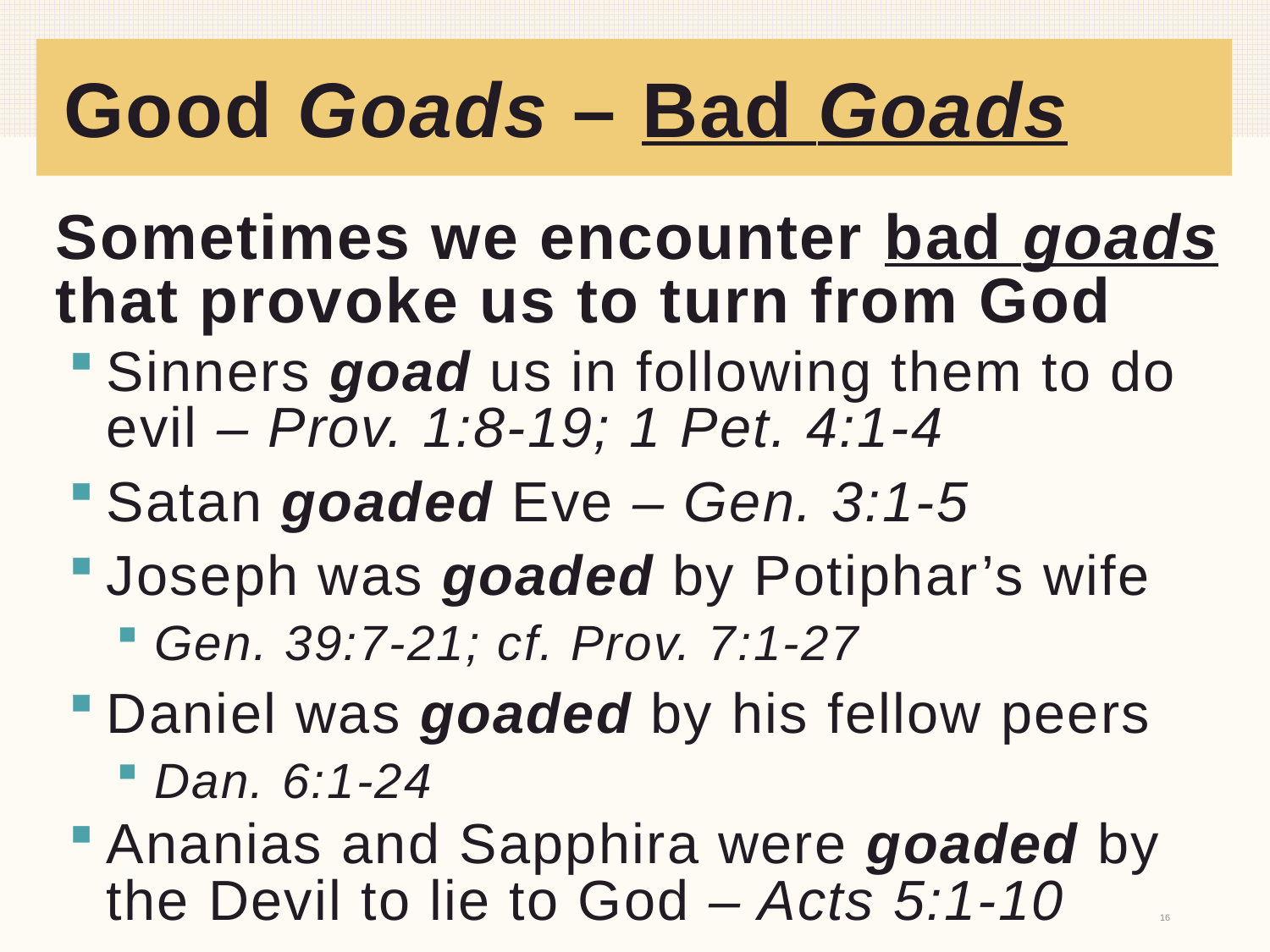

# Good Goads – Bad Goads
Sometimes we encounter bad goads that provoke us to turn from God
Sinners goad us in following them to do evil – Prov. 1:8-19; 1 Pet. 4:1-4
Satan goaded Eve – Gen. 3:1-5
Joseph was goaded by Potiphar’s wife
Gen. 39:7-21; cf. Prov. 7:1-27
Daniel was goaded by his fellow peers
Dan. 6:1-24
Ananias and Sapphira were goaded by the Devil to lie to God – Acts 5:1-10
16